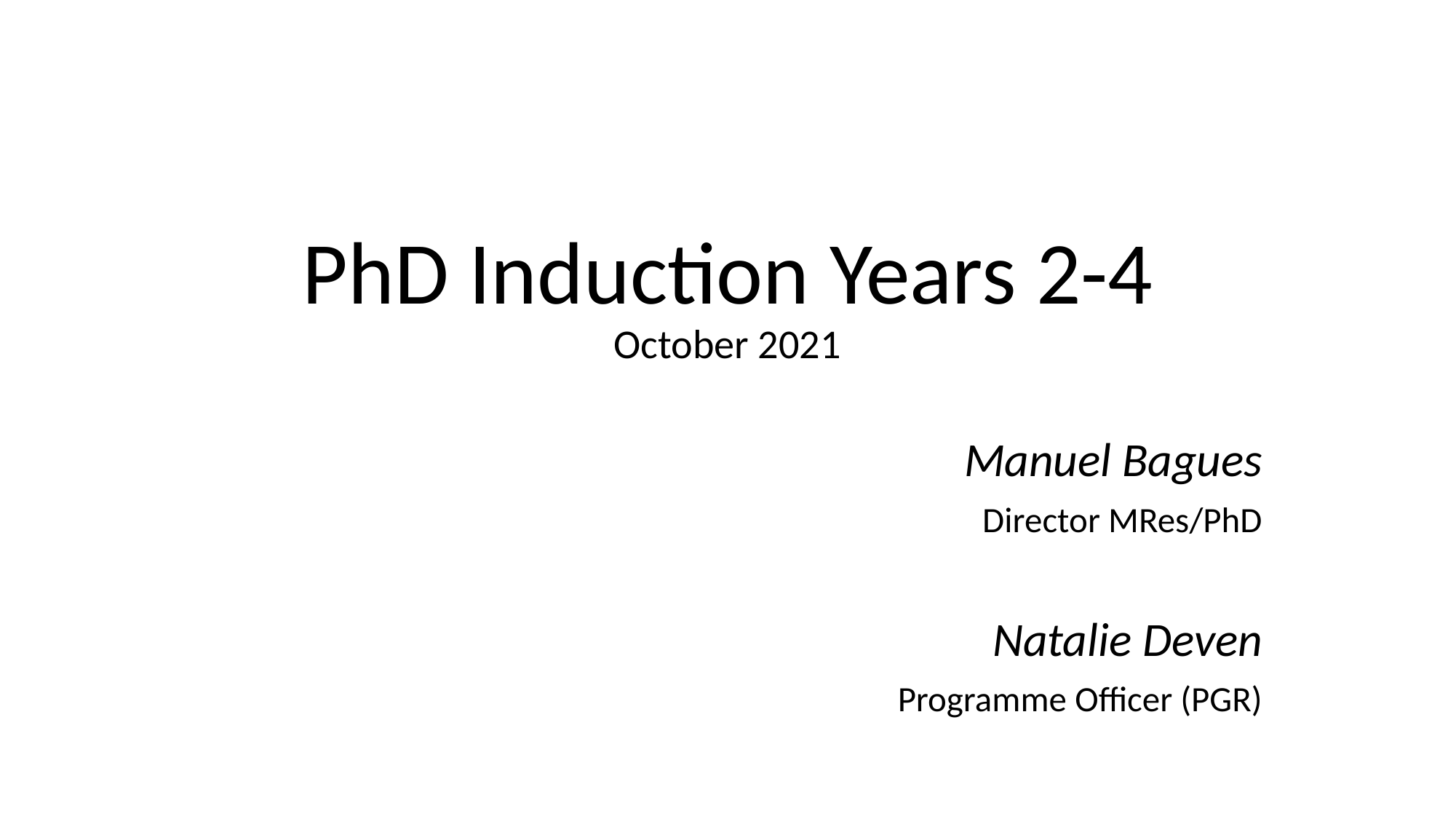

# PhD Induction Years 2-4 October 2021
Manuel Bagues
Director MRes/PhD

Natalie Deven
Programme Officer (PGR)